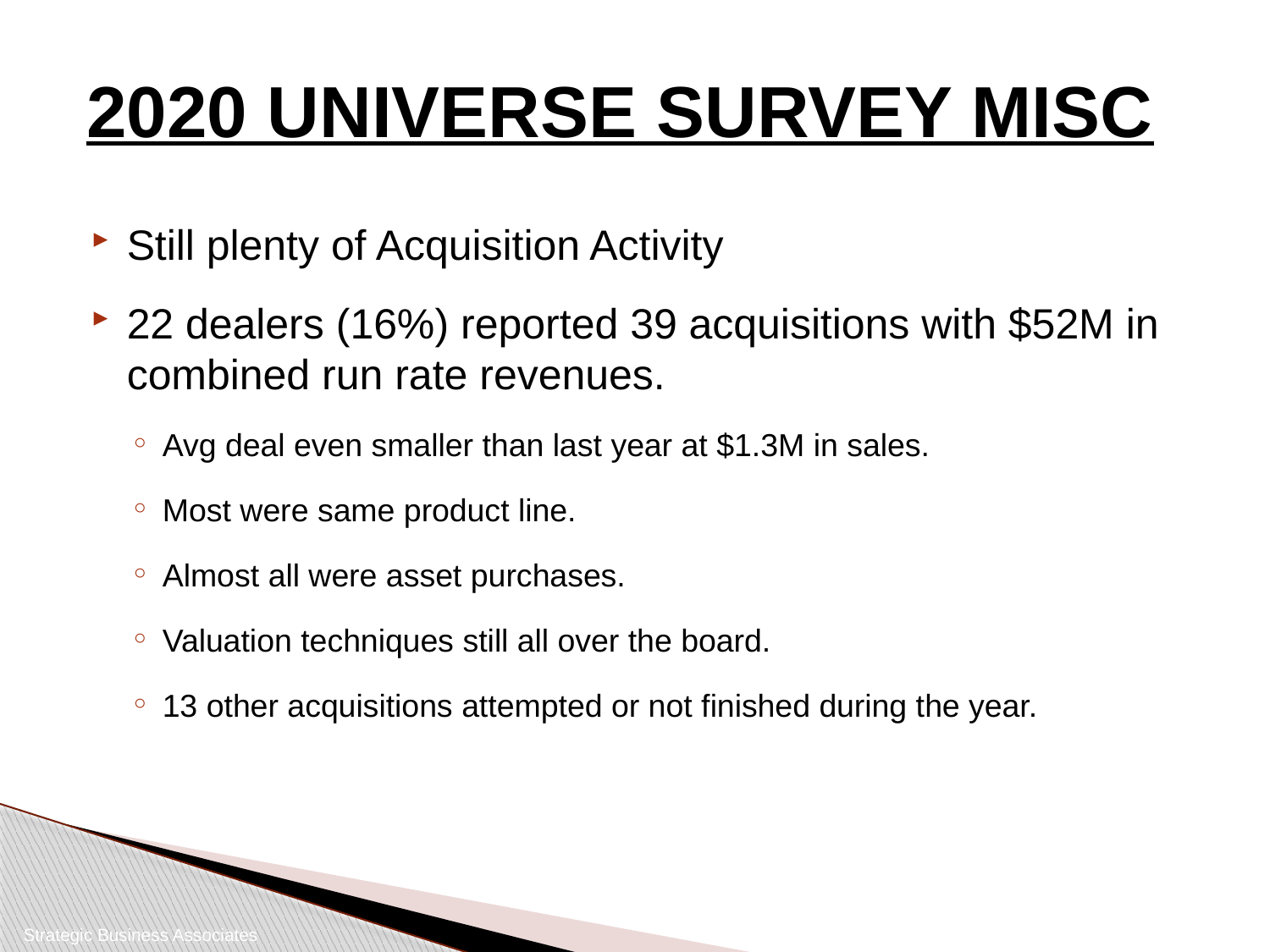

# 2020 UNIVERSE SURVEY MISC
Still plenty of Acquisition Activity
22 dealers (16%) reported 39 acquisitions with $52M in combined run rate revenues.
Avg deal even smaller than last year at $1.3M in sales.
Most were same product line.
Almost all were asset purchases.
Valuation techniques still all over the board.
13 other acquisitions attempted or not finished during the year.

Strategic Business Associates